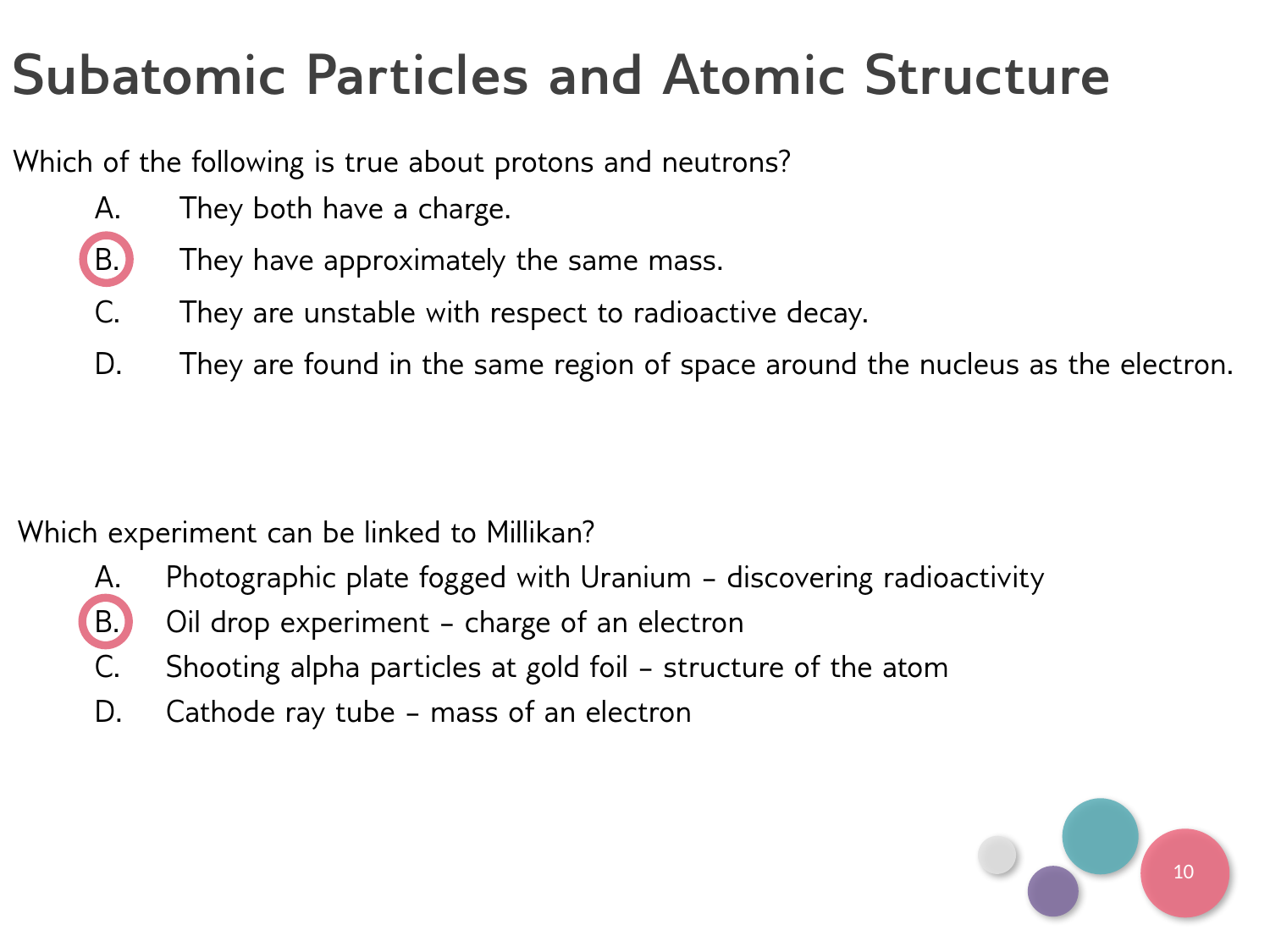

Subatomic Particles and Atomic Structure
Which of the following is true about protons and neutrons?
They both have a charge.
They have approximately the same mass.
They are unstable with respect to radioactive decay.
They are found in the same region of space around the nucleus as the electron.

Which experiment can be linked to Millikan?
Photographic plate fogged with Uranium – discovering radioactivity
Oil drop experiment – charge of an electron
Shooting alpha particles at gold foil – structure of the atom
Cathode ray tube – mass of an electron

10